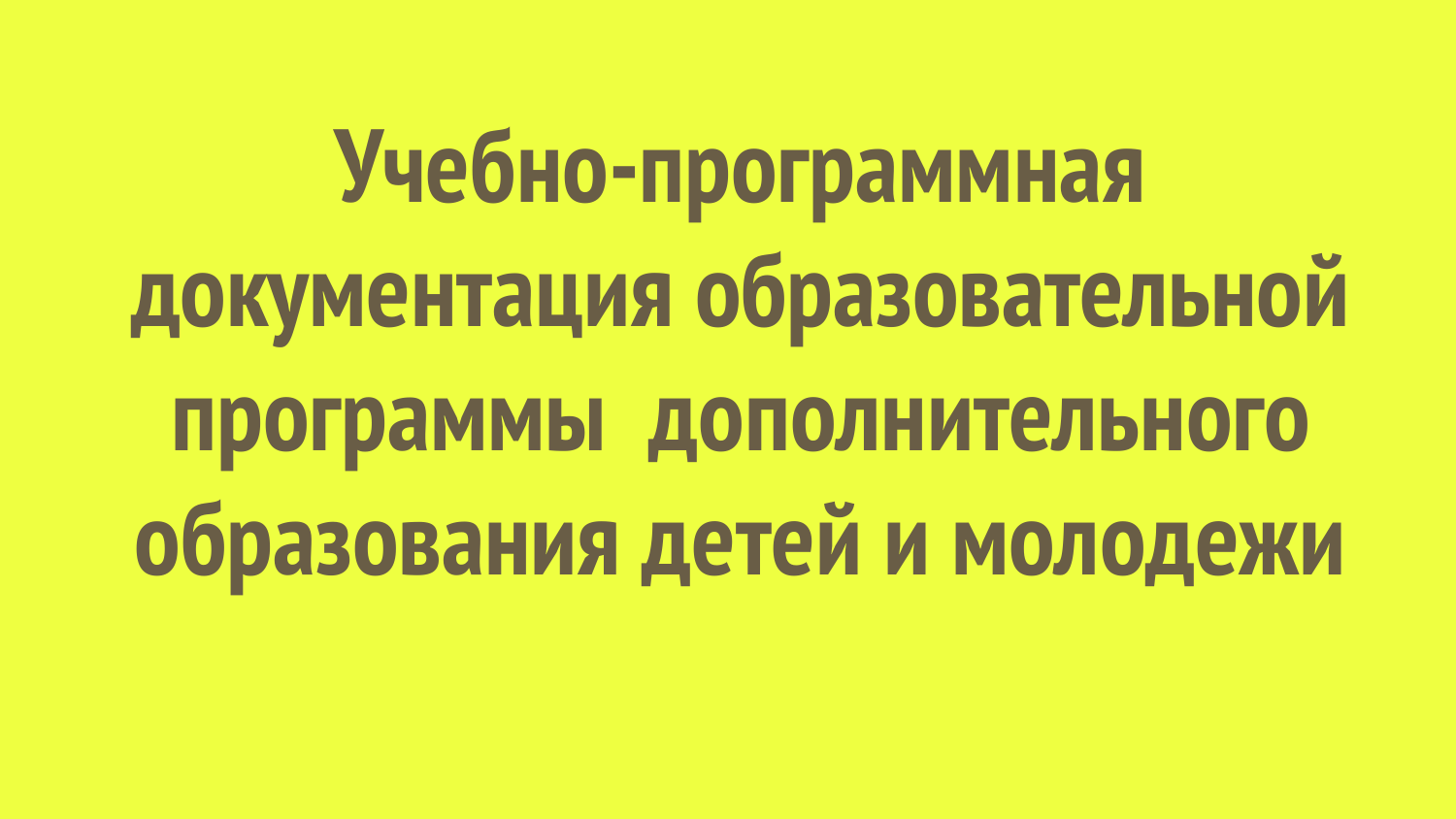

# Учебно-программная документация образовательной программы  дополнительного образования детей и молодежи